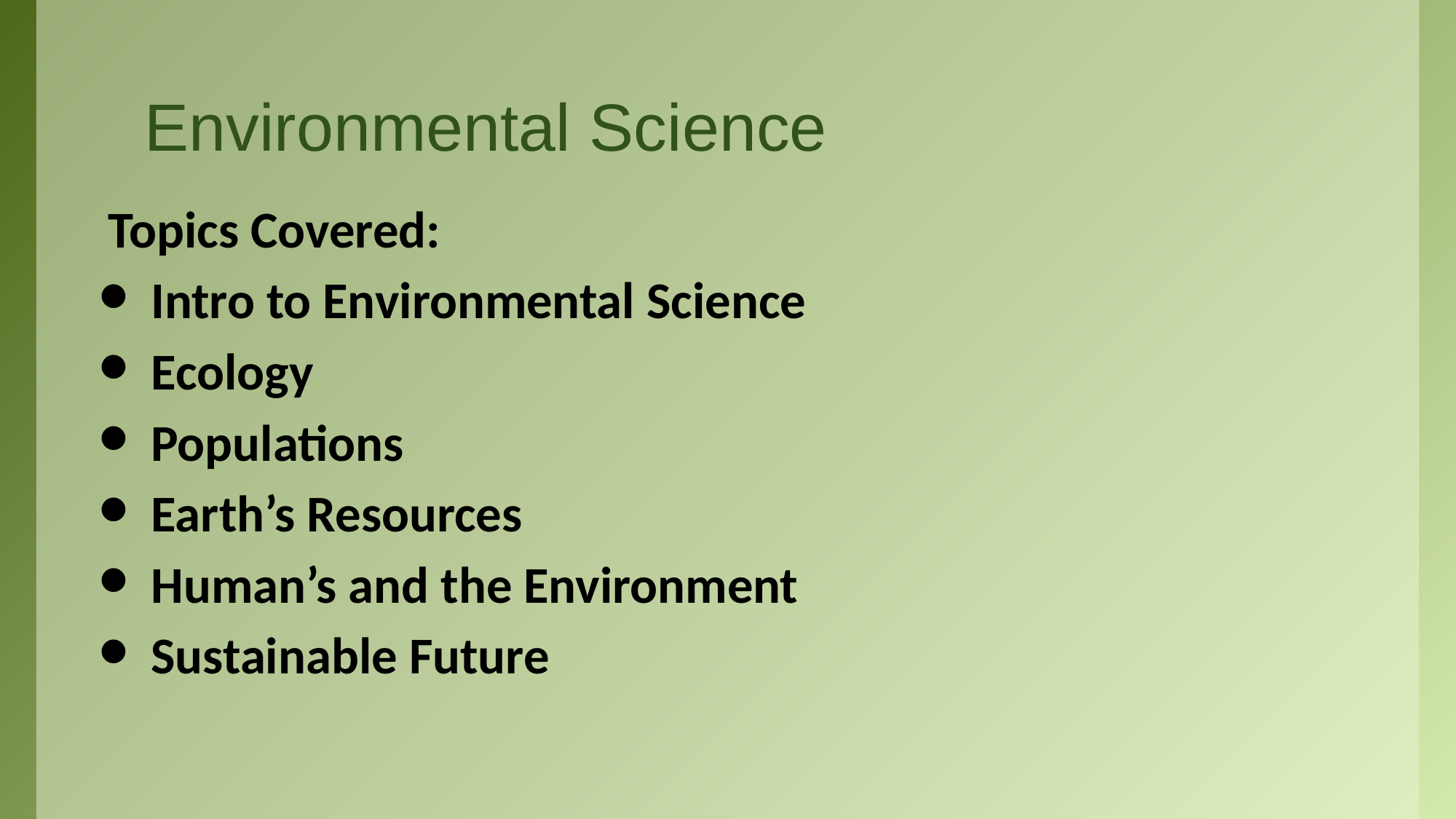

# Environmental Science
 Topics Covered:
Intro to Environmental Science
Ecology
Populations
Earth’s Resources
Human’s and the Environment
Sustainable Future